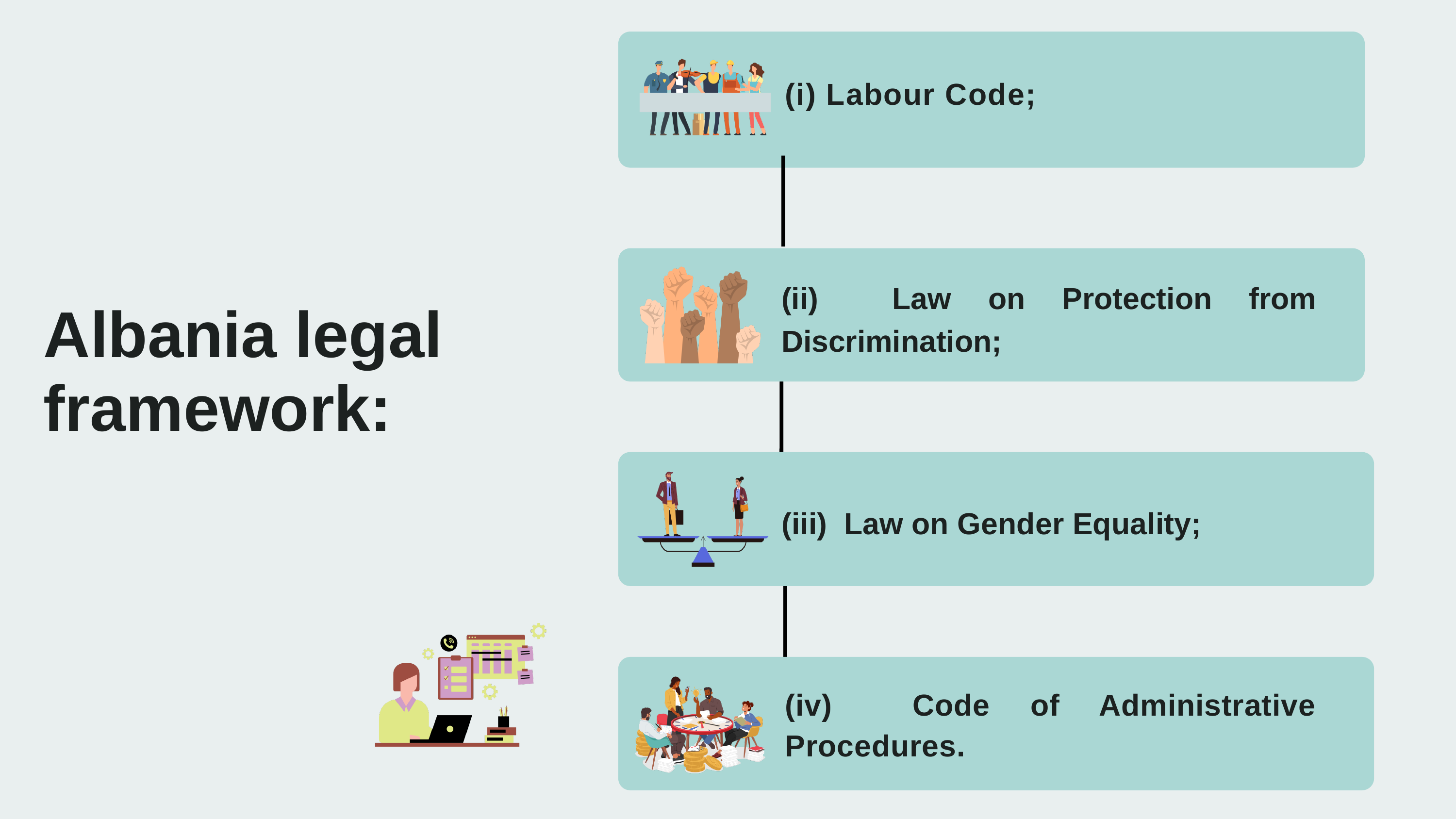

(i) Labour Code;

(ii)  Law on Protection from Discrimination;
Albania legal  framework:

(iii)  Law on Gender Equality;

(iv)  Code of Administrative Procedures.